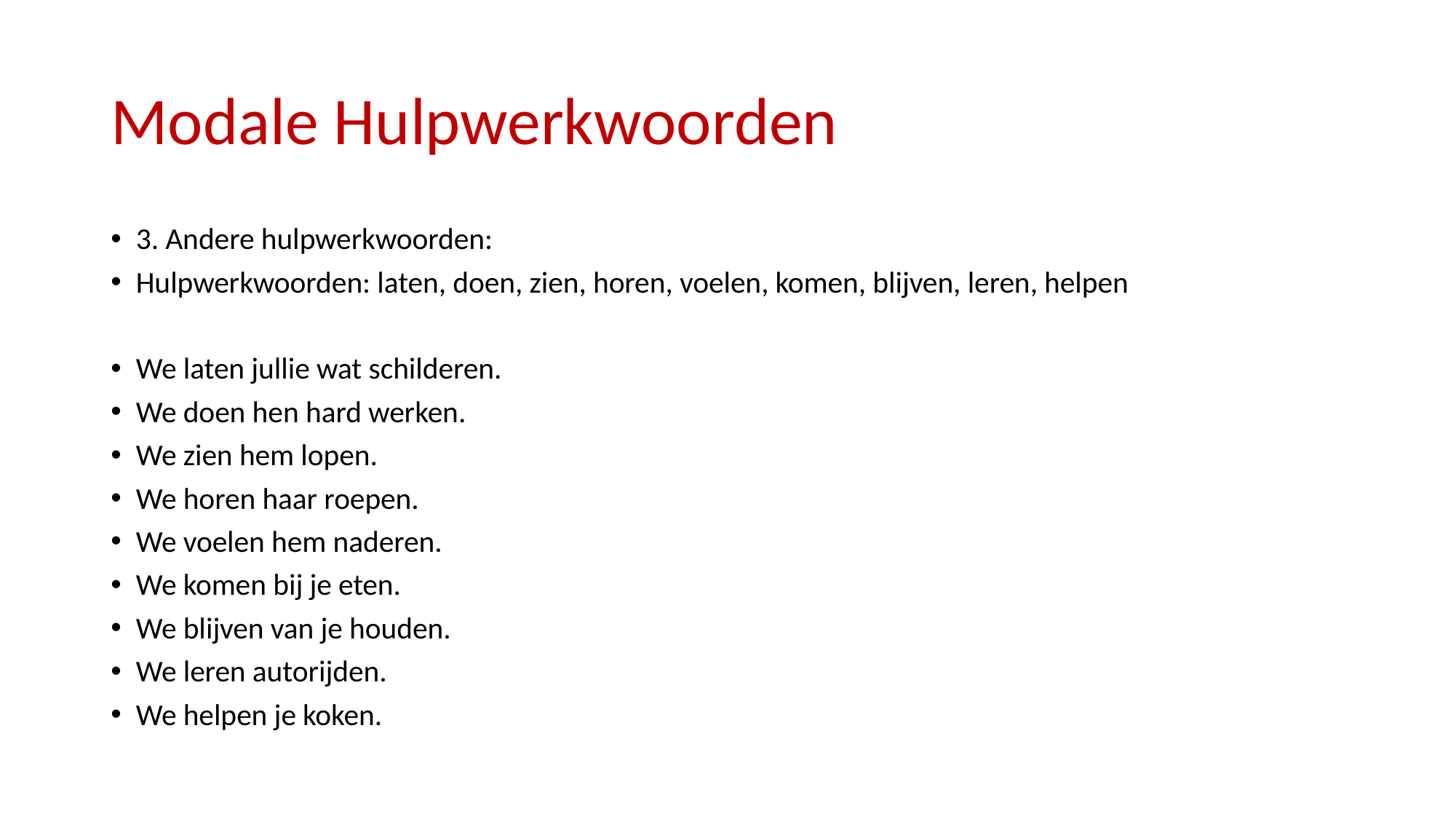

# Modale Hulpwerkwoorden
3. Andere hulpwerkwoorden:
Hulpwerkwoorden: laten, doen, zien, horen, voelen, komen, blijven, leren, helpen

We laten jullie wat schilderen.
We doen hen hard werken.
We zien hem lopen.
We horen haar roepen.
We voelen hem naderen.
We komen bij je eten.
We blijven van je houden.
We leren autorijden.
We helpen je koken.